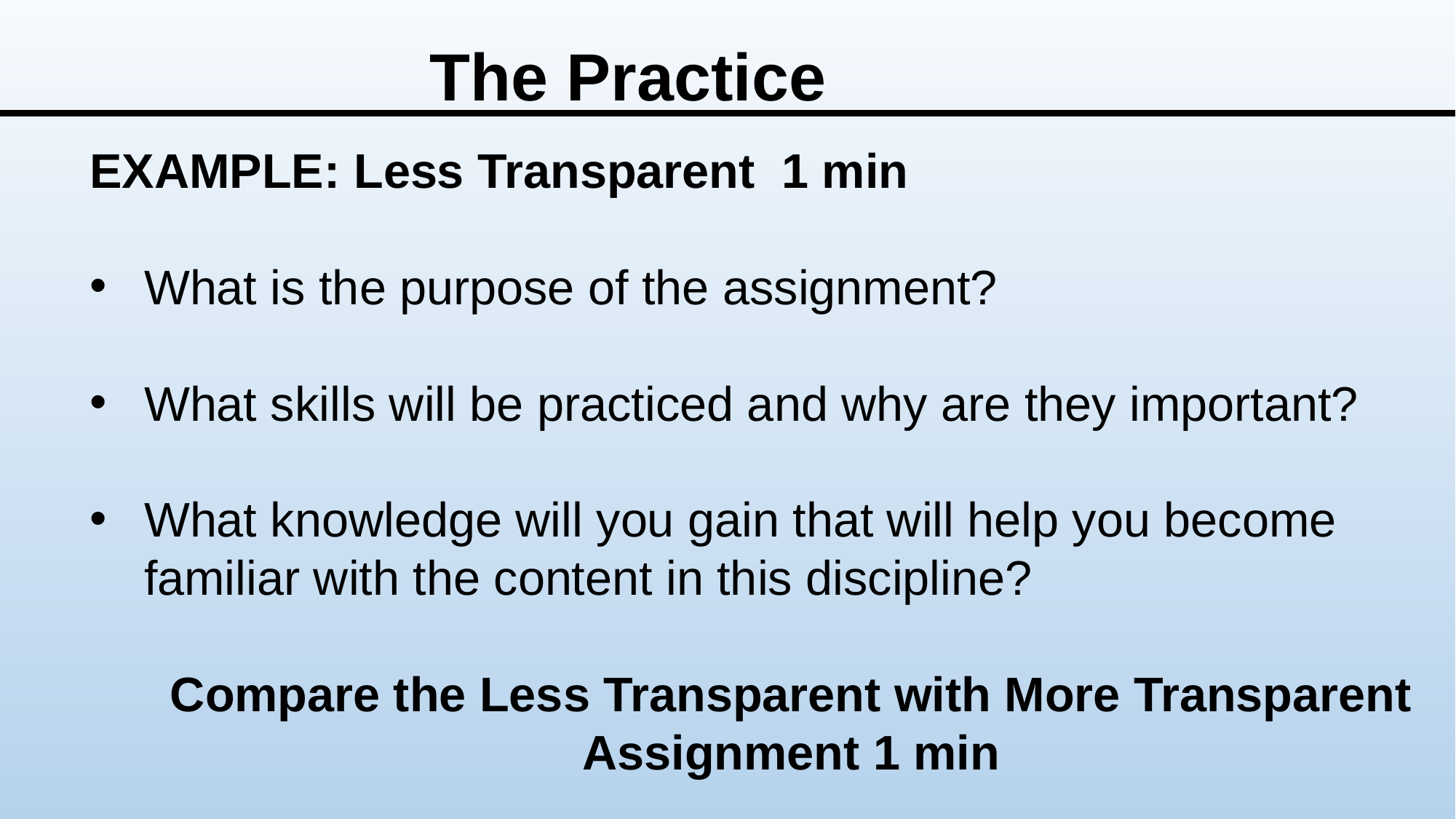

# The Practice
EXAMPLE: Less Transparent  1 min

What is the purpose of the assignment?

What skills will be practiced and why are they important?
What knowledge will you gain that will help you become familiar with the content in this discipline?

Compare the Less Transparent with More Transparent Assignment 1 min